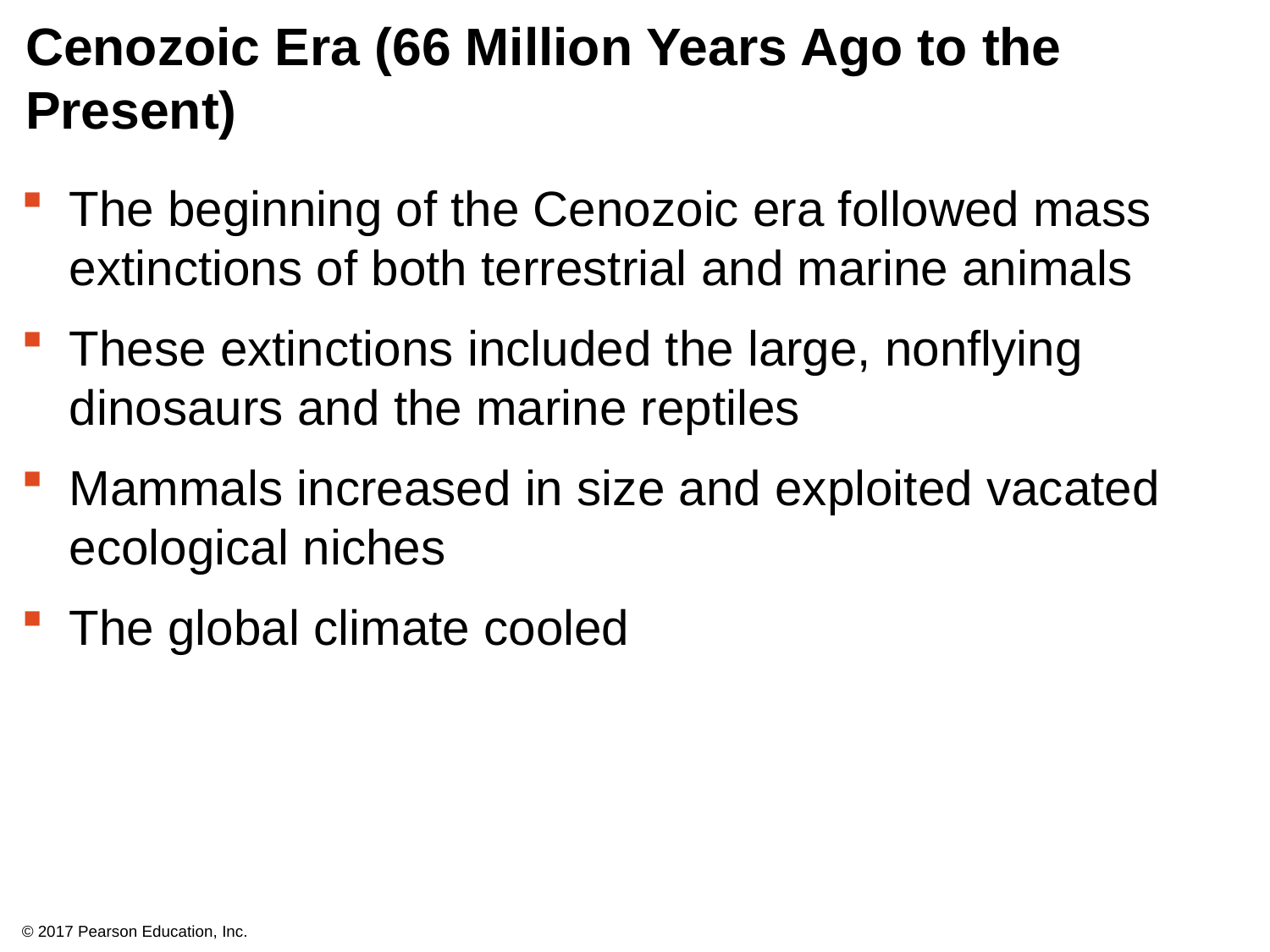

# Cenozoic Era (66 Million Years Ago to the Present)
The beginning of the Cenozoic era followed mass extinctions of both terrestrial and marine animals
These extinctions included the large, nonflying dinosaurs and the marine reptiles
Mammals increased in size and exploited vacated ecological niches
The global climate cooled
© 2017 Pearson Education, Inc.